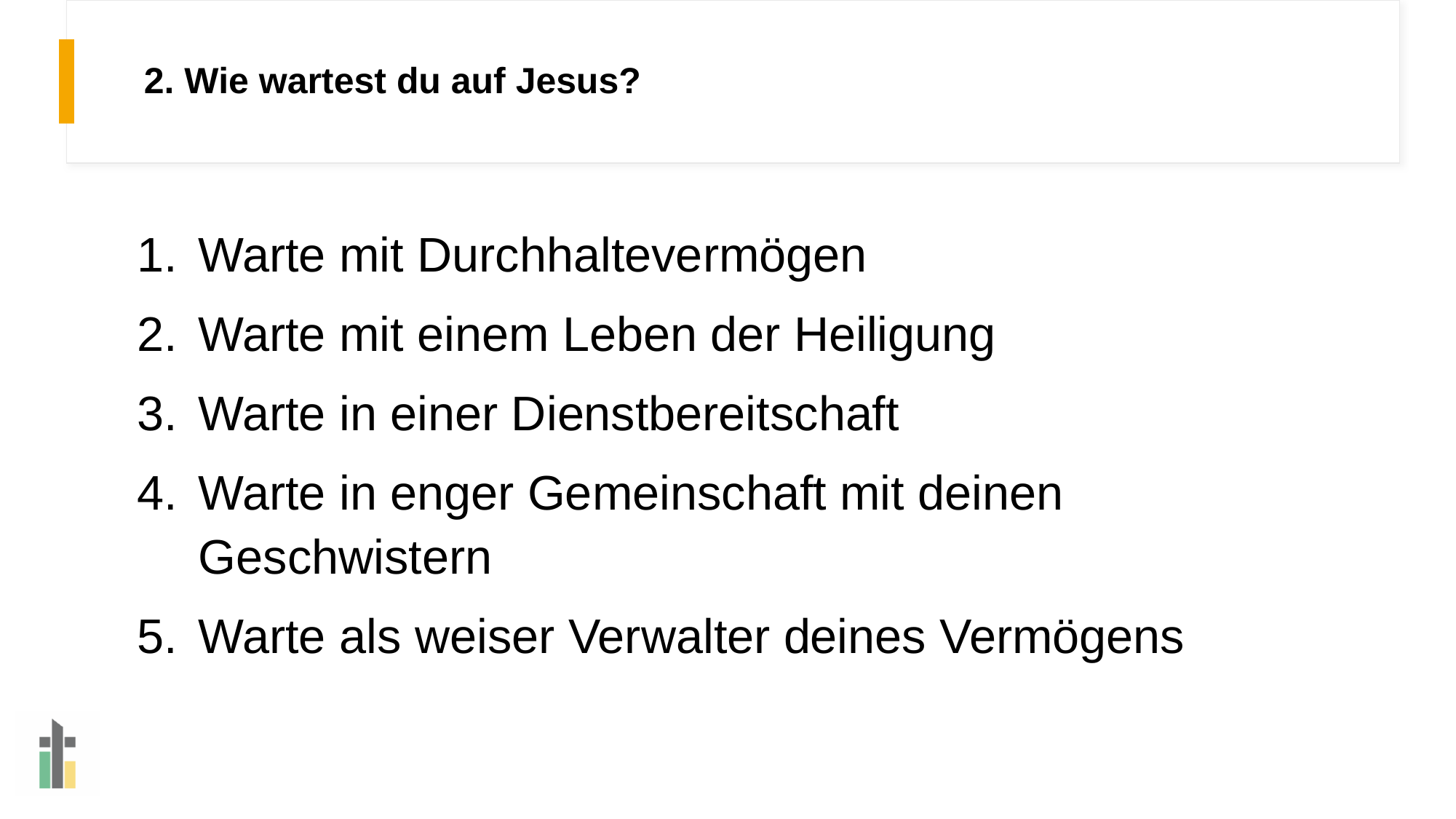

# 2. Wie wartest du auf Jesus?
Warte mit Durchhaltevermögen
‌Warte mit einem Leben der Heiligung
‌Warte in einer Dienstbereitschaft
‌Warte in enger Gemeinschaft mit deinen Geschwistern
Warte als weiser Verwalter deines Vermögens